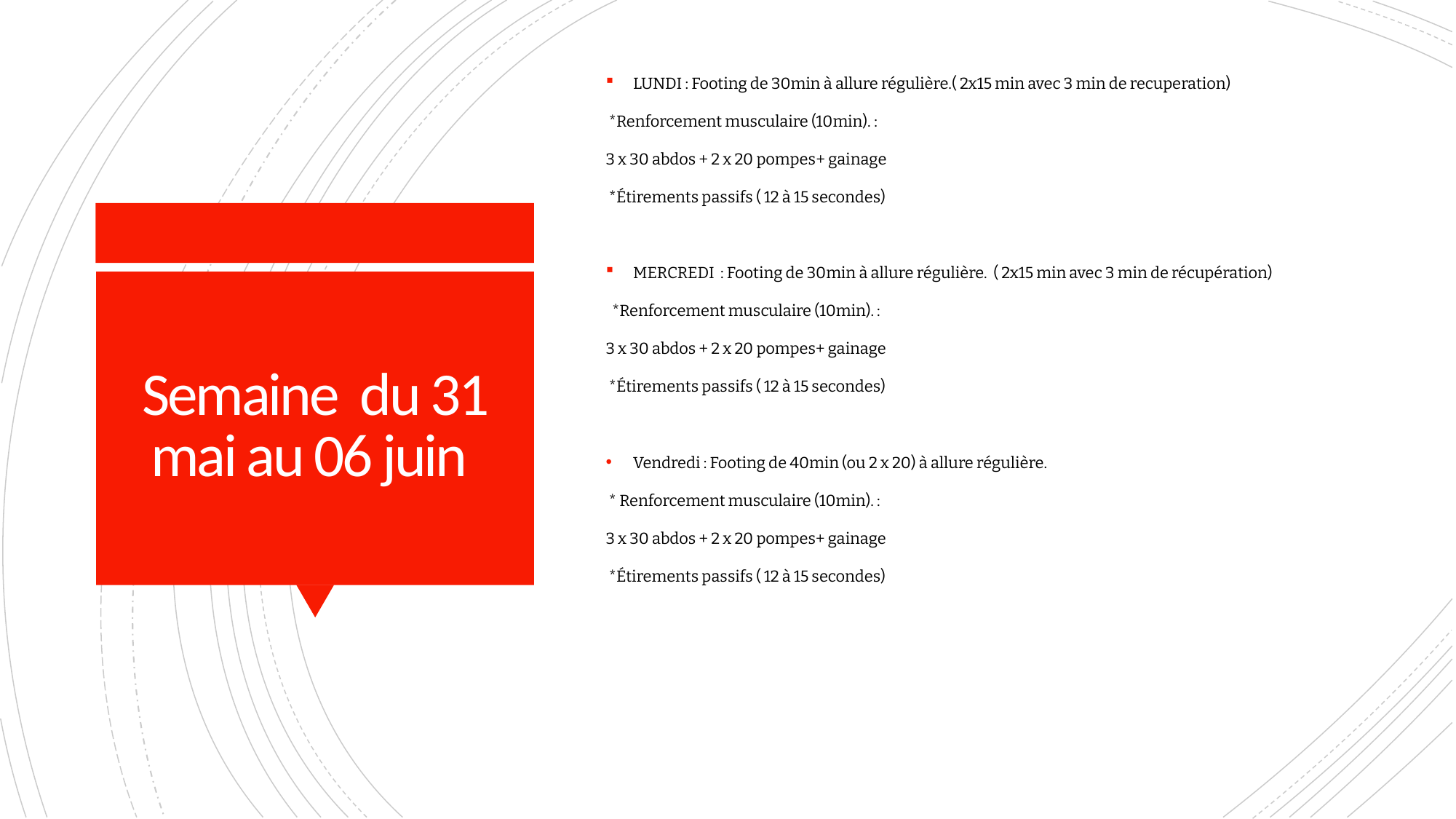

LUNDI : Footing de 30min à allure régulière.( 2x15 min avec 3 min de recuperation)
 *Renforcement musculaire (10min). :
3 x 30 abdos + 2 x 20 pompes+ gainage
 *Étirements passifs ( 12 à 15 secondes)

MERCREDI  : Footing de 30min à allure régulière.  ( 2x15 min avec 3 min de récupération)
  *Renforcement musculaire (10min). :
3 x 30 abdos + 2 x 20 pompes+ gainage
 *Étirements passifs ( 12 à 15 secondes)

Vendredi : Footing de 40min (ou 2 x 20) à allure régulière.
 * Renforcement musculaire (10min). :
3 x 30 abdos + 2 x 20 pompes+ gainage
 *Étirements passifs ( 12 à 15 secondes)

# Semaine  du 31 mai au 06 juin